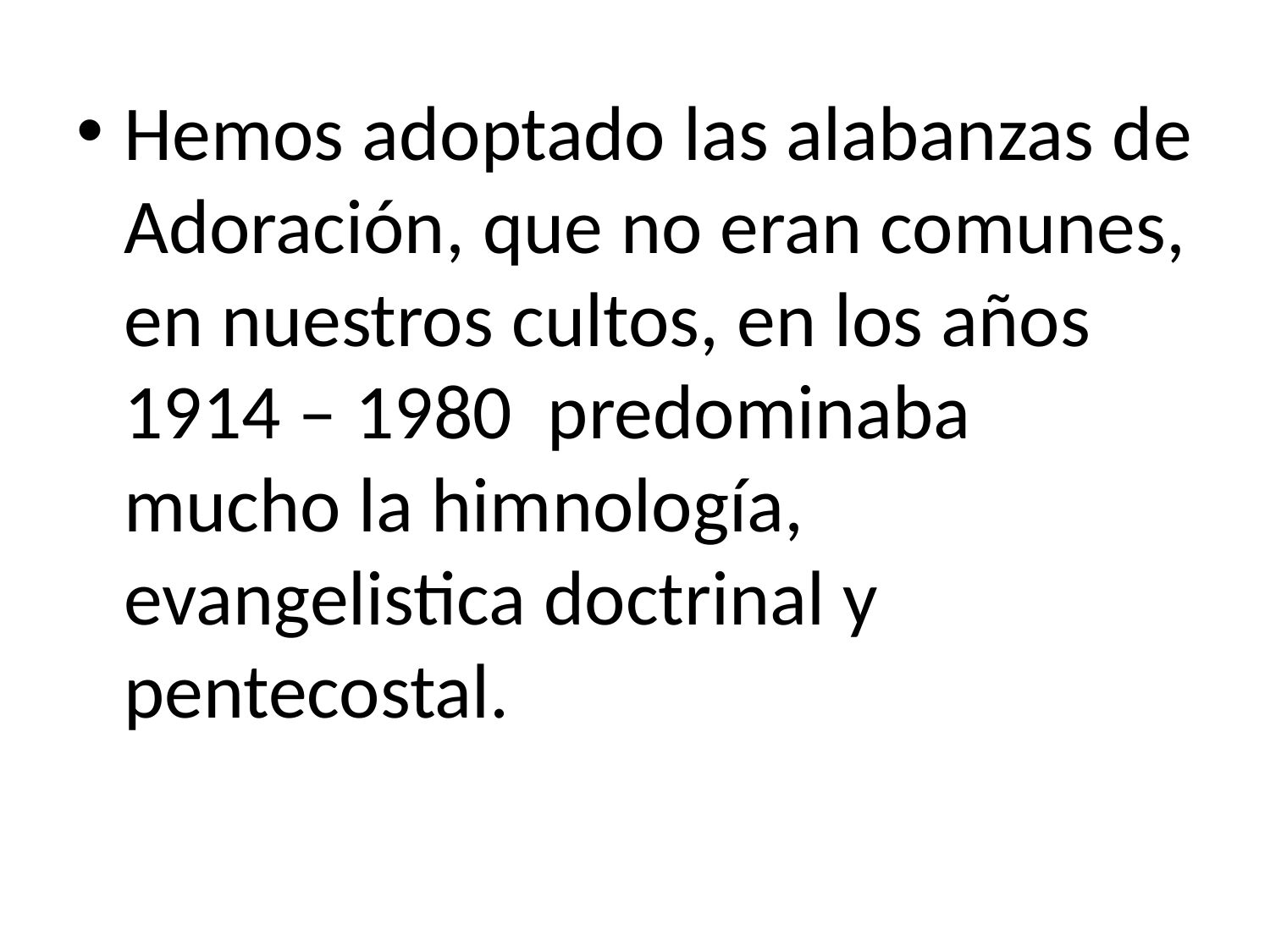

Hemos adoptado las alabanzas de Adoración, que no eran comunes, en nuestros cultos, en los años 1914 – 1980  predominaba mucho la himnología, evangelistica doctrinal y pentecostal.